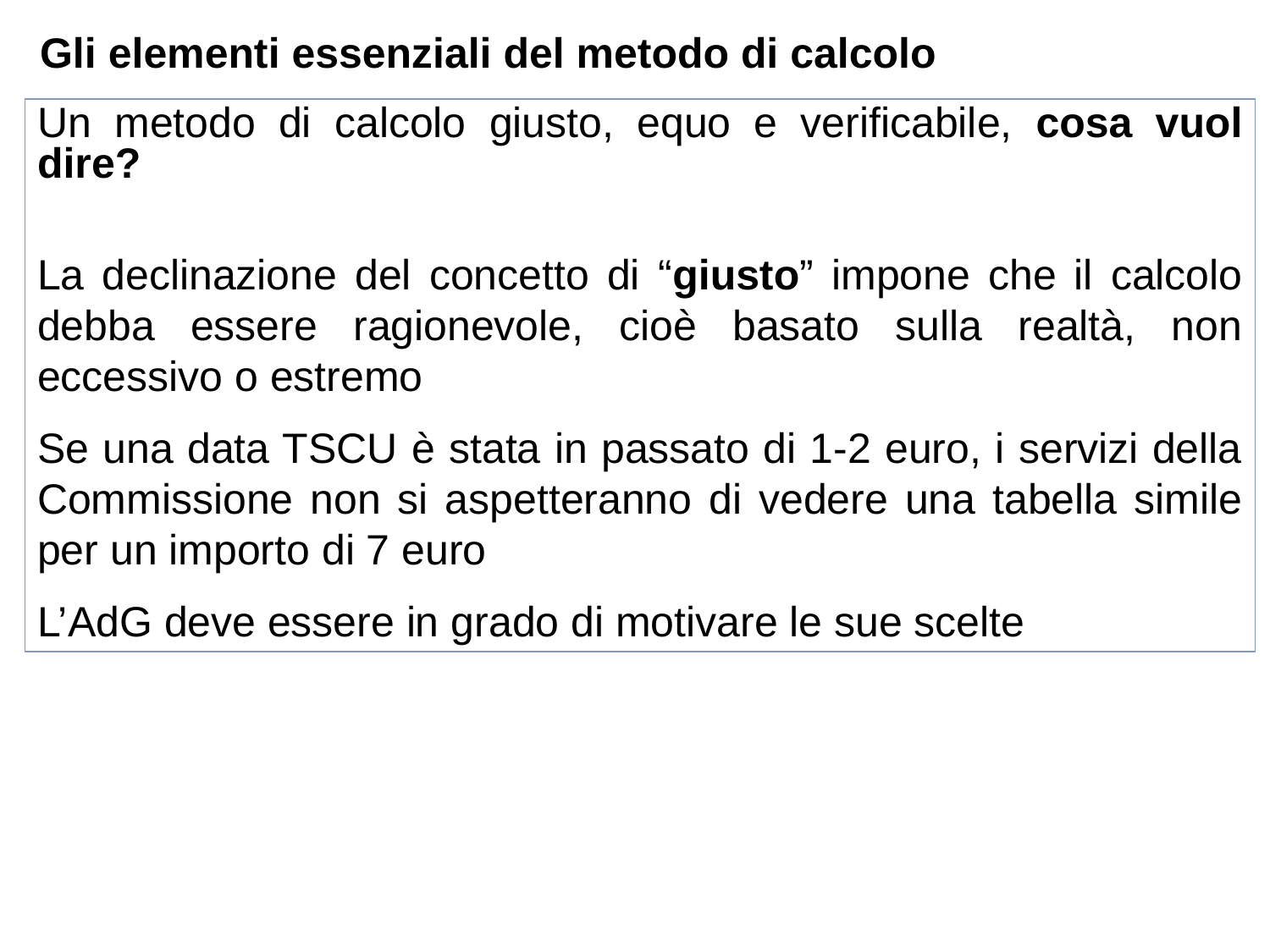

Gli elementi essenziali del metodo di calcolo
Un metodo di calcolo giusto, equo e verificabile, cosa vuol dire?

La declinazione del concetto di “giusto” impone che il calcolo debba essere ragionevole, cioè basato sulla realtà, non eccessivo o estremo
Se una data TSCU è stata in passato di 1-2 euro, i servizi della Commissione non si aspetteranno di vedere una tabella simile per un importo di 7 euro
L’AdG deve essere in grado di motivare le sue scelte